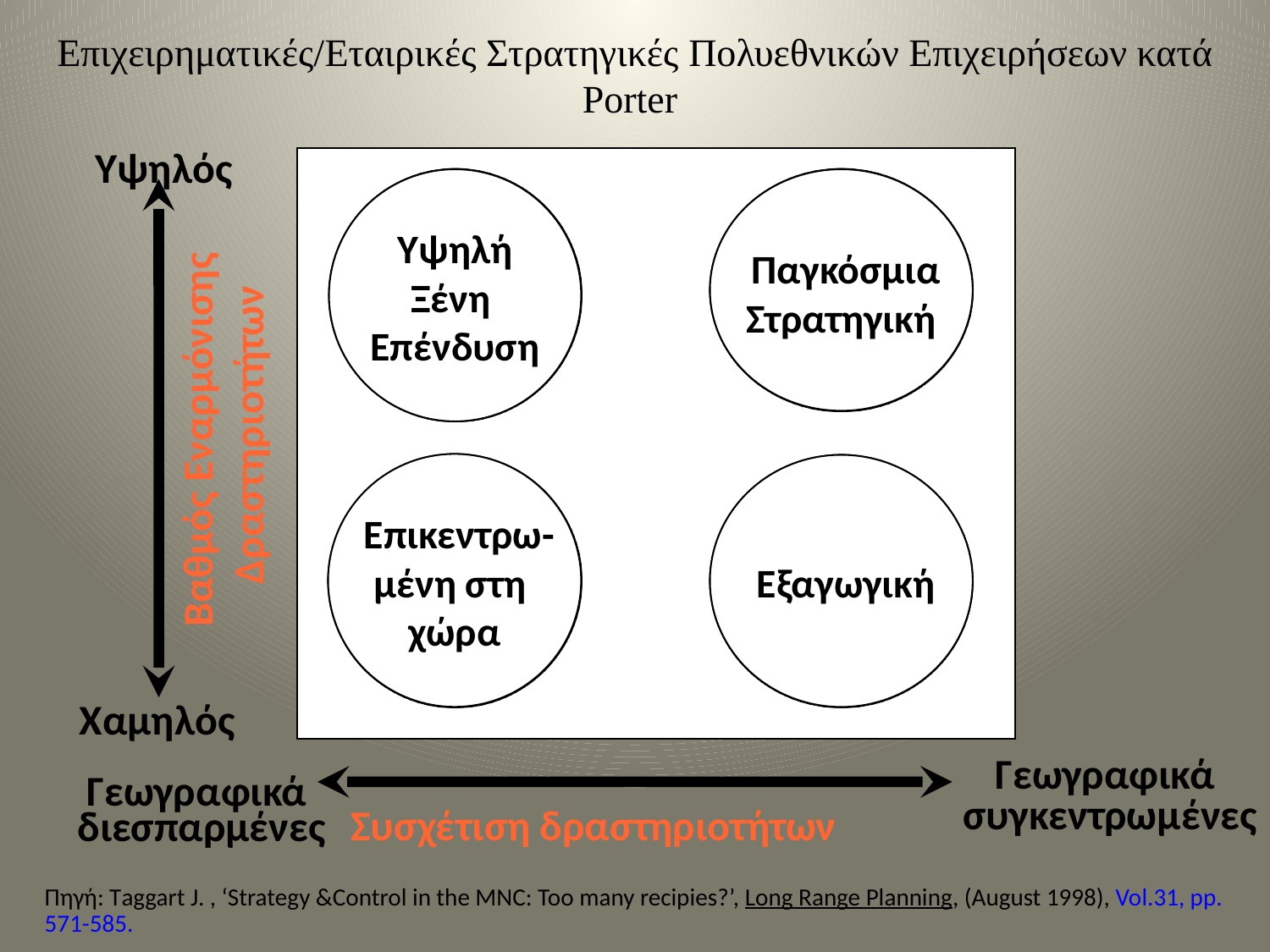

# Επιχειρηματικές/Εταιρικές Στρατηγικές Πολυεθνικών Επιχειρήσεων κατά Porter
Υψηλός

 Υψηλή
Ξένη
Επένδυση

 Παγκόσμια
Στρατηγική

Bαθμός Εναρμόνισης
Δραστηριοτήτων
 Επικεντρω-
μένη στη
χώρα
 Εξαγωγική
Χαμηλός
Γεωγραφικά
συγκεντρωμένες
Γεωγραφικά
διεσπαρμένες

Συσχέτιση δραστηριοτήτων
Πηγή: Τaggart J. , ‘Strategy &Control in the MNC: Too many recipies?’, Long Range Planning, (August 1998), Vol.31, pp. 571-585.